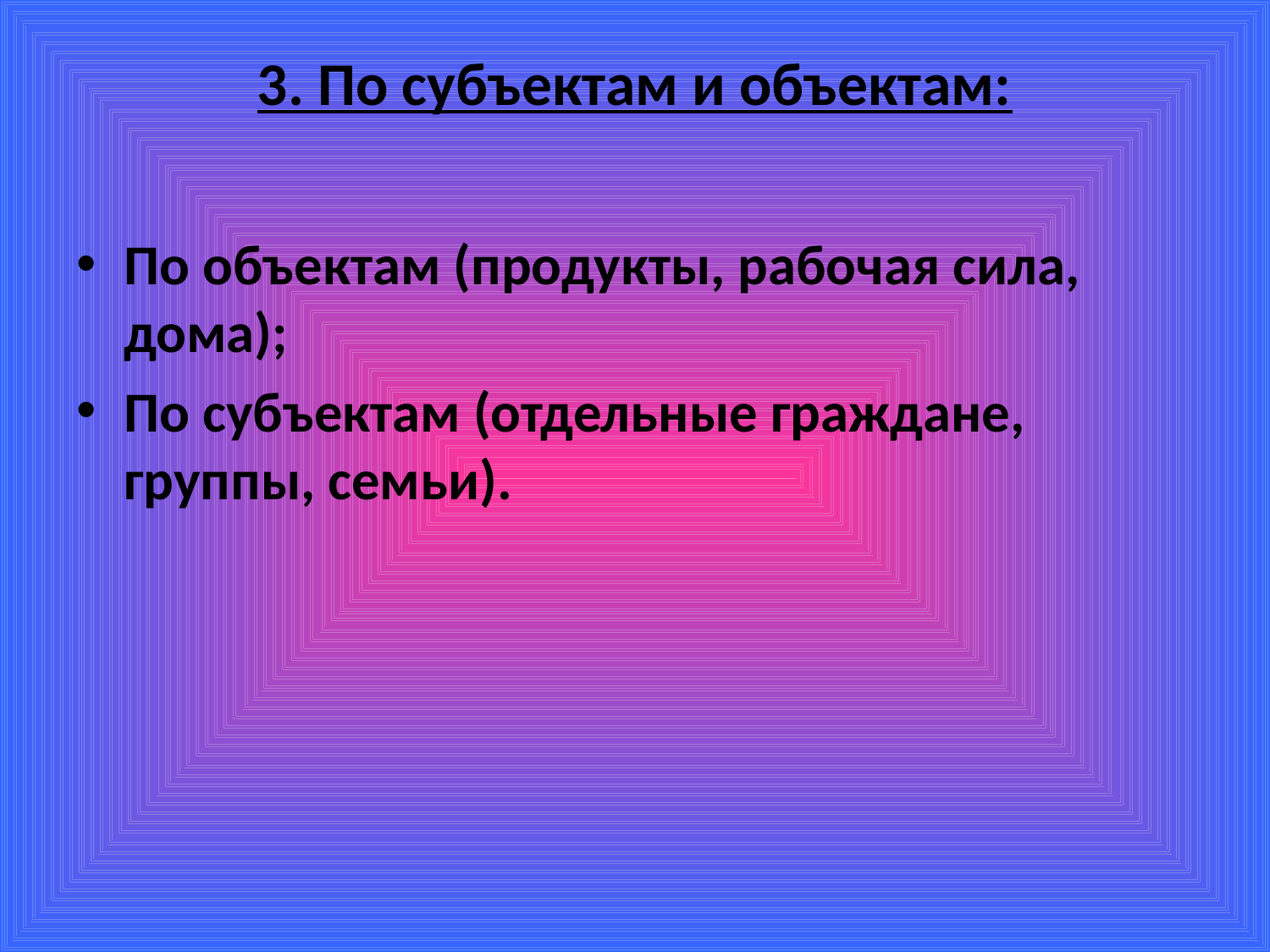

# 3. По субъектам и объектам:
По объектам (продукты, рабочая сила, дома);
По субъектам (отдельные граждане, группы, семьи).